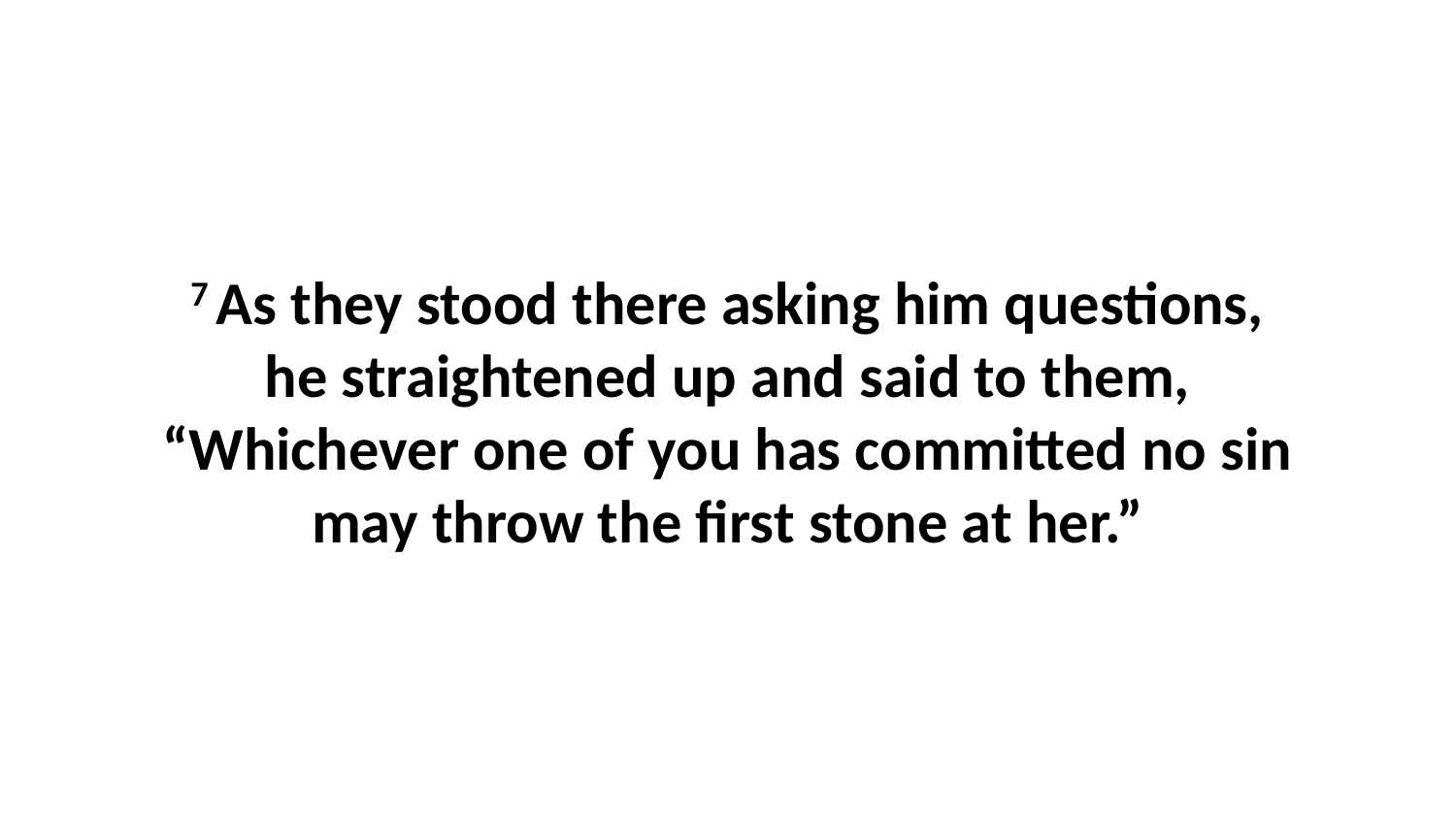

7 As they stood there asking him questions, he straightened up and said to them, “Whichever one of you has committed no sin may throw the first stone at her.”